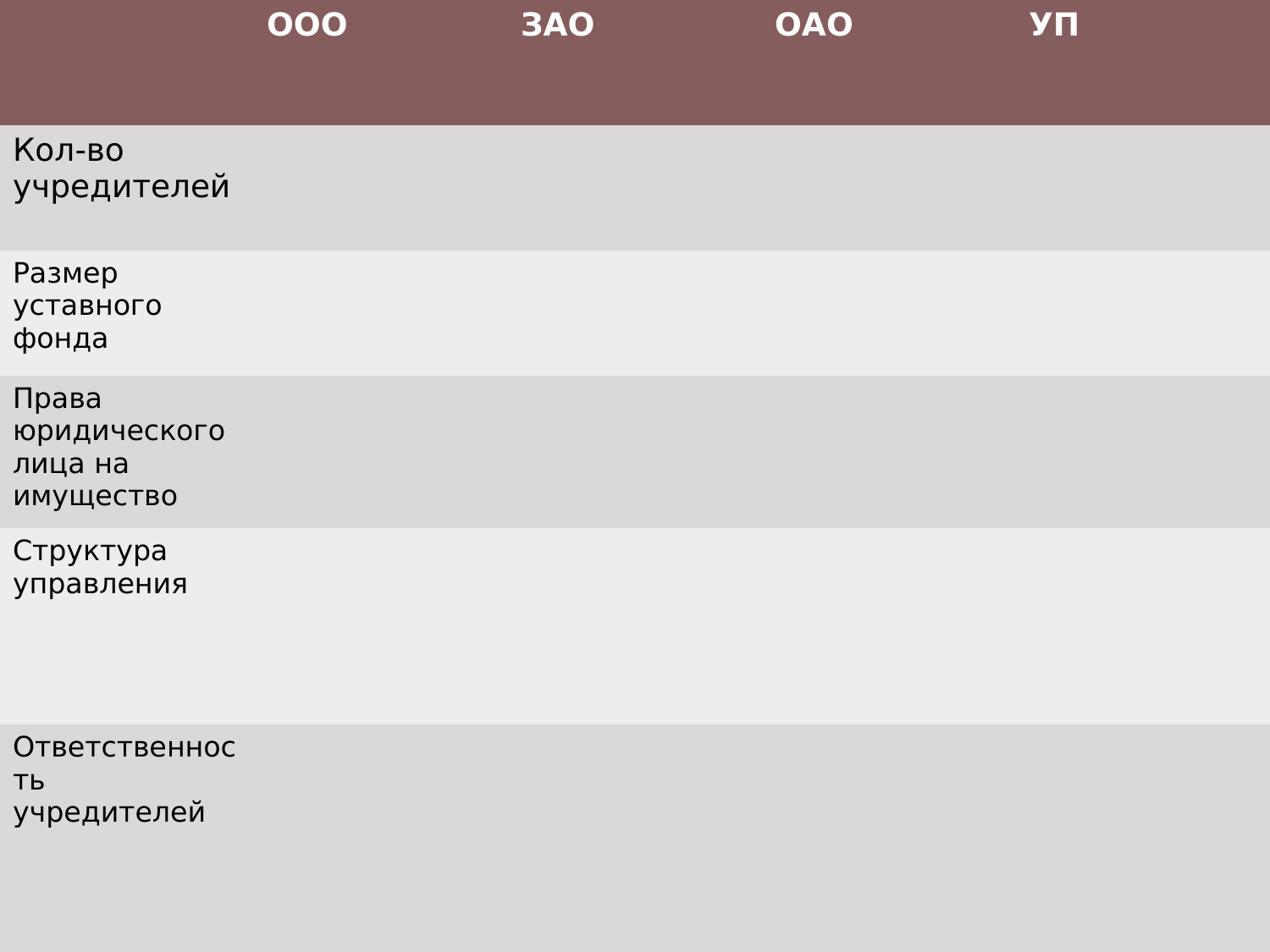

|  | ООО | ЗАО | ОАО | УП |
| --- | --- | --- | --- | --- |
| Кол-во учредителей |  |  |  |  |
| Размер уставного фонда |  |  |  |  |
| Права юридического лица на имущество |  |  |  |  |
| Структура управления |  |  |  |  |
| Ответственность учредителей |  |  |  |  |